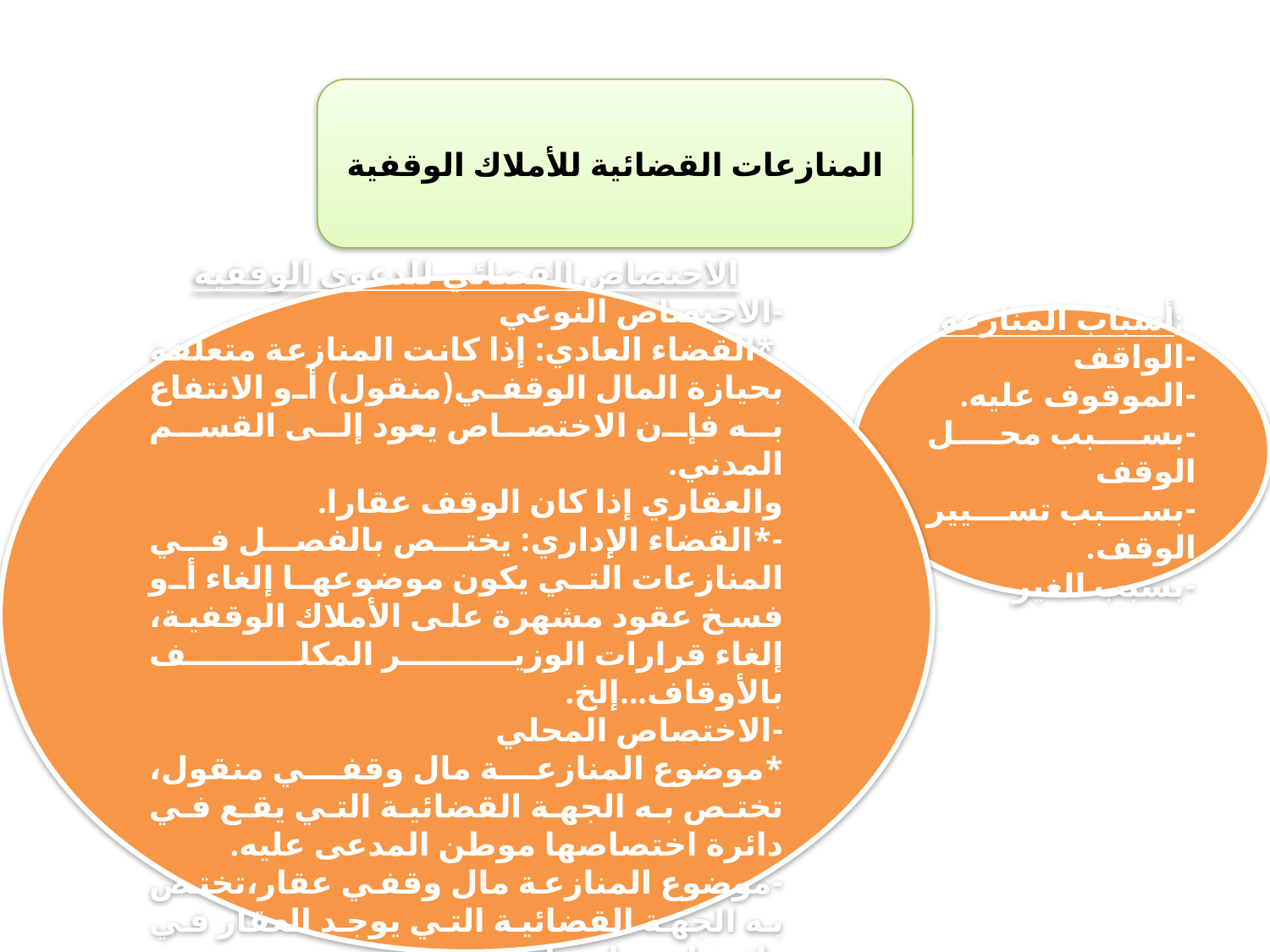

المنازعات القضائية للأملاك الوقفية
الاختصاص القضائي للدعوى الوقفية
-الاختصاص النوعي
 *القضاء العادي: إذا كانت المنازعة متعلقة بحيازة المال الوقفي(منقول) أو الانتفاع به فإن الاختصاص يعود إلى القسم المدني.
والعقاري إذا كان الوقف عقارا.
-*القضاء الإداري: يختص بالفصل في المنازعات التي يكون موضوعها إلغاء أو فسخ عقود مشهرة على الأملاك الوقفية، إلغاء قرارات الوزير المكلف بالأوقاف...إلخ.
-الاختصاص المحلي
*موضوع المنازعة مال وقفي منقول، تختص به الجهة القضائية التي يقع في دائرة اختصاصها موطن المدعى عليه.
-موضوع المنازعة مال وقفي عقار،تختص به الجهة القضائية التي يوجد العقار في دائرة إختصاصها.
أسباب المنازعة:
-الواقف
-الموقوف عليه.
-بسبب محل الوقف
-بسبب تسيير الوقف.
-بسبب الغير